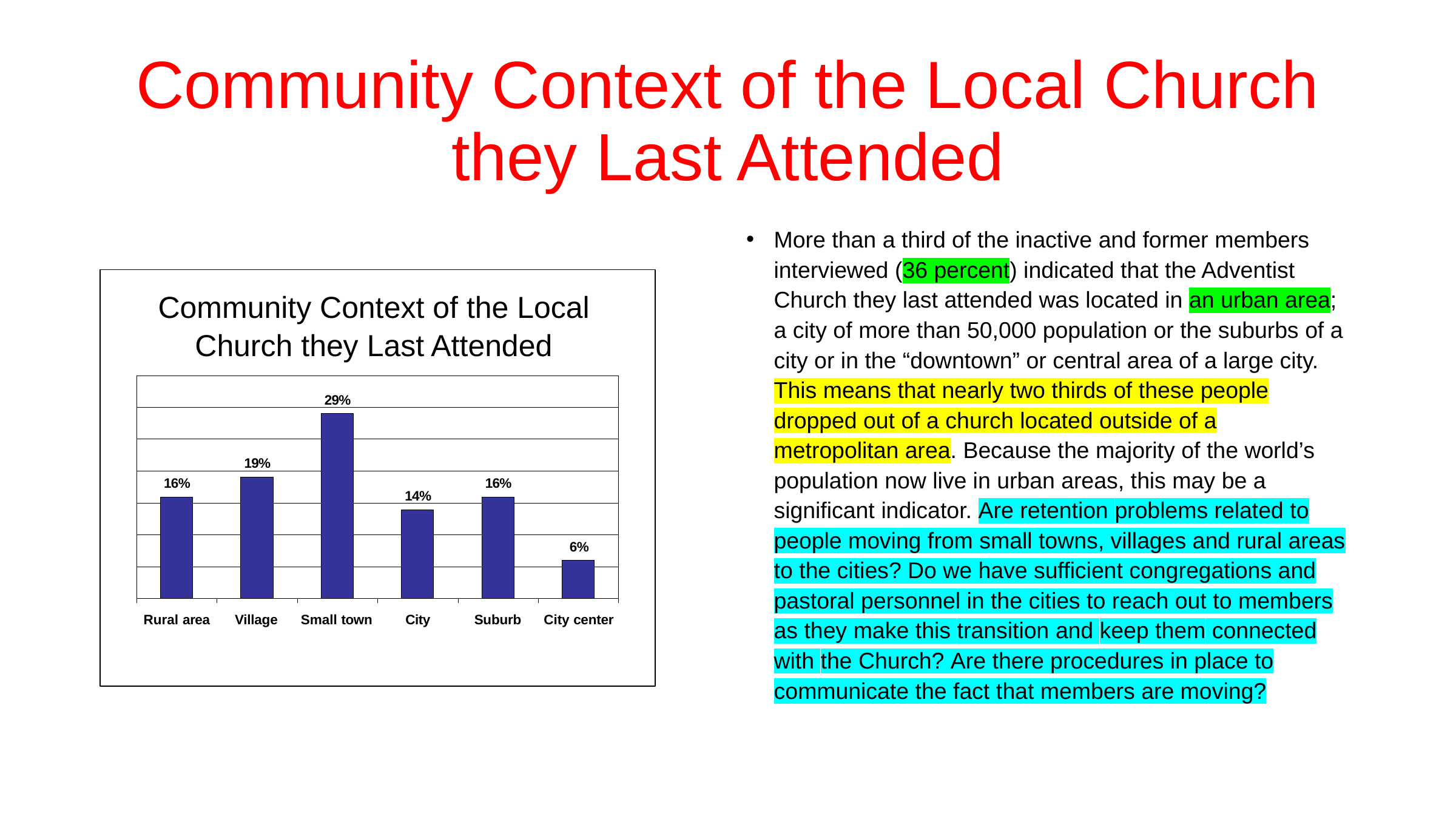

# Community Context of the Local Church they Last Attended
More than a third of the inactive and former members interviewed (36 percent) indicated that the Adventist Church they last attended was located in an urban area; a city of more than 50,000 population or the suburbs of a city or in the “downtown” or central area of a large city. This means that nearly two thirds of these people dropped out of a church located outside of a metropolitan area. Because the majority of the world’s population now live in urban areas, this may be a significant indicator. Are retention problems related to people moving from small towns, villages and rural areas to the cities? Do we have sufficient congregations and pastoral personnel in the cities to reach out to members as they make this transition and keep them connected with the Church? Are there procedures in place to communicate the fact that members are moving?

Community Context of the Local Church they Last Attended

29%

19%
16%
16%

14%

6%

Rural area	Village	Small town
City
Suburb	City center